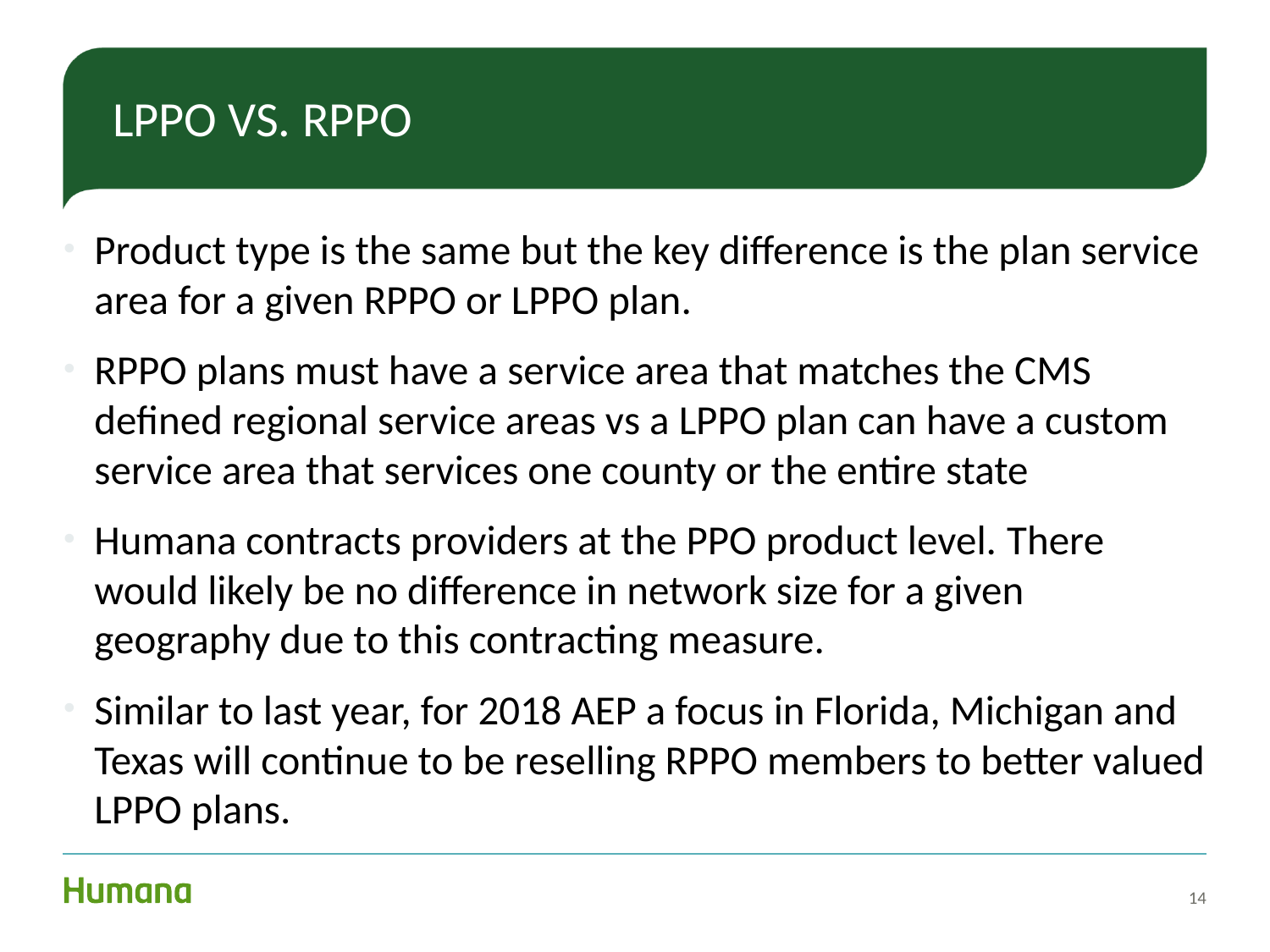

# LPPO VS. RPPO
Product type is the same but the key difference is the plan service area for a given RPPO or LPPO plan.
RPPO plans must have a service area that matches the CMS defined regional service areas vs a LPPO plan can have a custom service area that services one county or the entire state
Humana contracts providers at the PPO product level. There would likely be no difference in network size for a given geography due to this contracting measure.
Similar to last year, for 2018 AEP a focus in Florida, Michigan and Texas will continue to be reselling RPPO members to better valued LPPO plans.

14